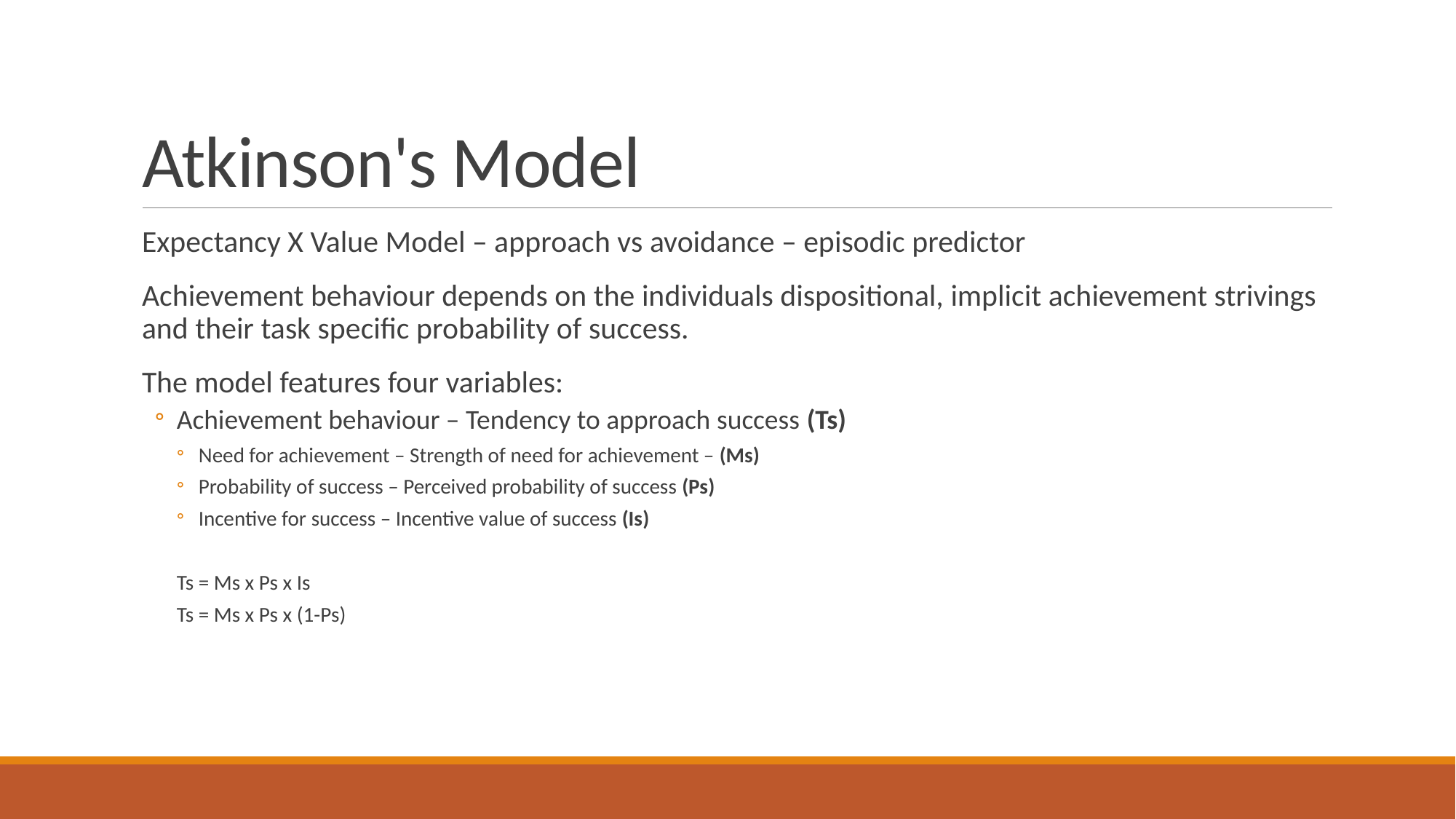

# Atkinson's Model
Expectancy X Value Model – approach vs avoidance – episodic predictor
Achievement behaviour depends on the individuals dispositional, implicit achievement strivings and their task specific probability of success.
The model features four variables:
Achievement behaviour – Tendency to approach success (Ts)
Need for achievement – Strength of need for achievement – (Ms)
Probability of success – Perceived probability of success (Ps)
Incentive for success – Incentive value of success (Is)

Ts = Ms x Ps x Is
Ts = Ms x Ps x (1-Ps)